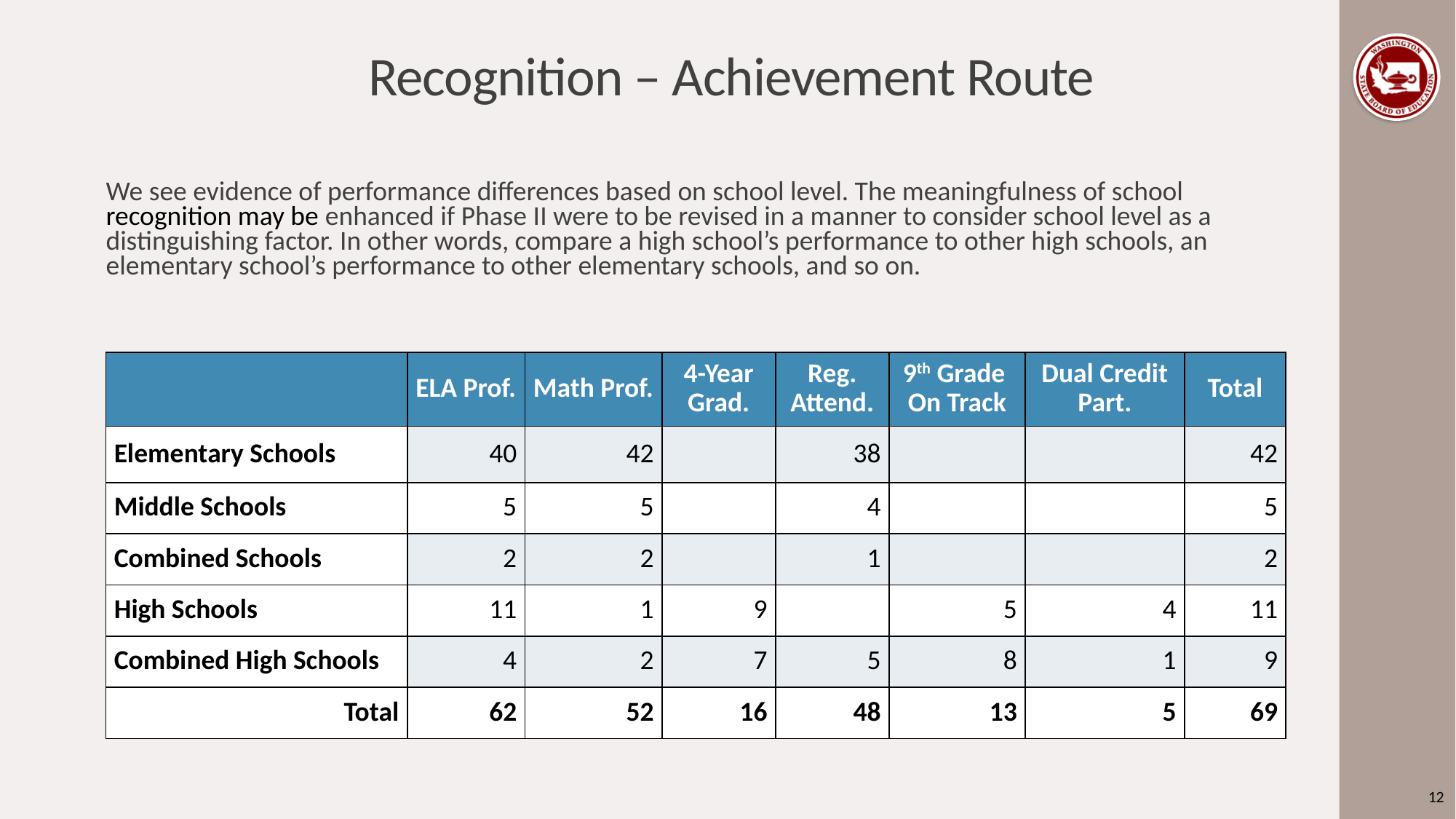

# Recognition – Achievement Route
We see evidence of performance differences based on school level. The meaningfulness of school recognition may be enhanced if Phase II were to be revised in a manner to consider school level as a distinguishing factor. In other words, compare a high school’s performance to other high schools, an elementary school’s performance to other elementary schools, and so on.
|  | ELA Prof. | Math Prof. | 4-Year Grad. | Reg. Attend. | 9th Grade On Track | Dual Credit Part. | Total |
| --- | --- | --- | --- | --- | --- | --- | --- |
| Elementary Schools | 40 | 42 |  | 38 |  |  | 42 |
| Middle Schools | 5 | 5 |  | 4 |  |  | 5 |
| Combined Schools | 2 | 2 |  | 1 |  |  | 2 |
| High Schools | 11 | 1 | 9 |  | 5 | 4 | 11 |
| Combined High Schools | 4 | 2 | 7 | 5 | 8 | 1 | 9 |
| Total | 62 | 52 | 16 | 48 | 13 | 5 | 69 |
12